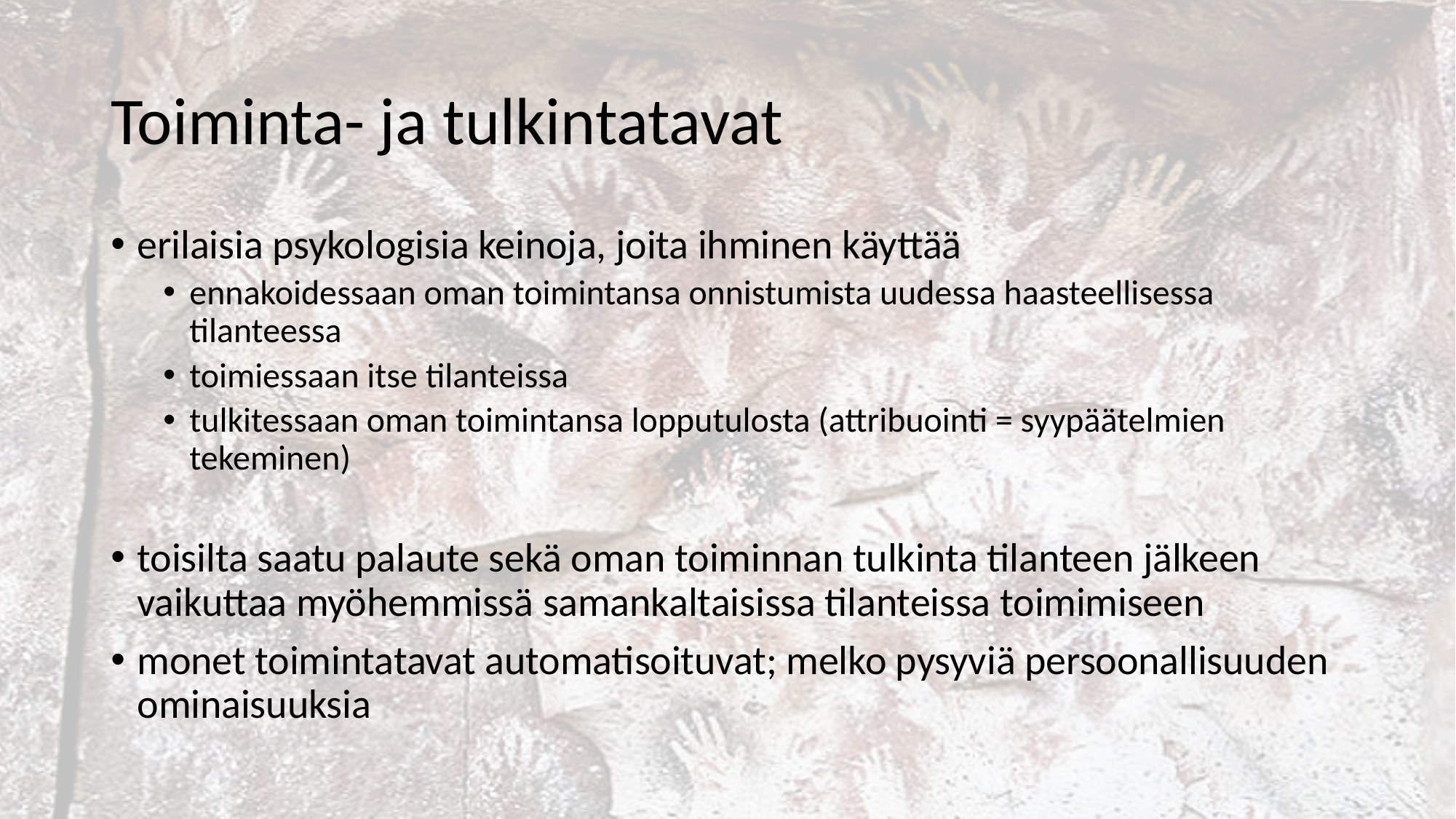

# Toiminta- ja tulkintatavat
erilaisia psykologisia keinoja, joita ihminen käyttää
ennakoidessaan oman toimintansa onnistumista uudessa haasteellisessa tilanteessa
toimiessaan itse tilanteissa
tulkitessaan oman toimintansa lopputulosta (attribuointi = syypäätelmien tekeminen)

toisilta saatu palaute sekä oman toiminnan tulkinta tilanteen jälkeen vaikuttaa myöhemmissä samankaltaisissa tilanteissa toimimiseen
monet toimintatavat automatisoituvat; melko pysyviä persoonallisuuden ominaisuuksia